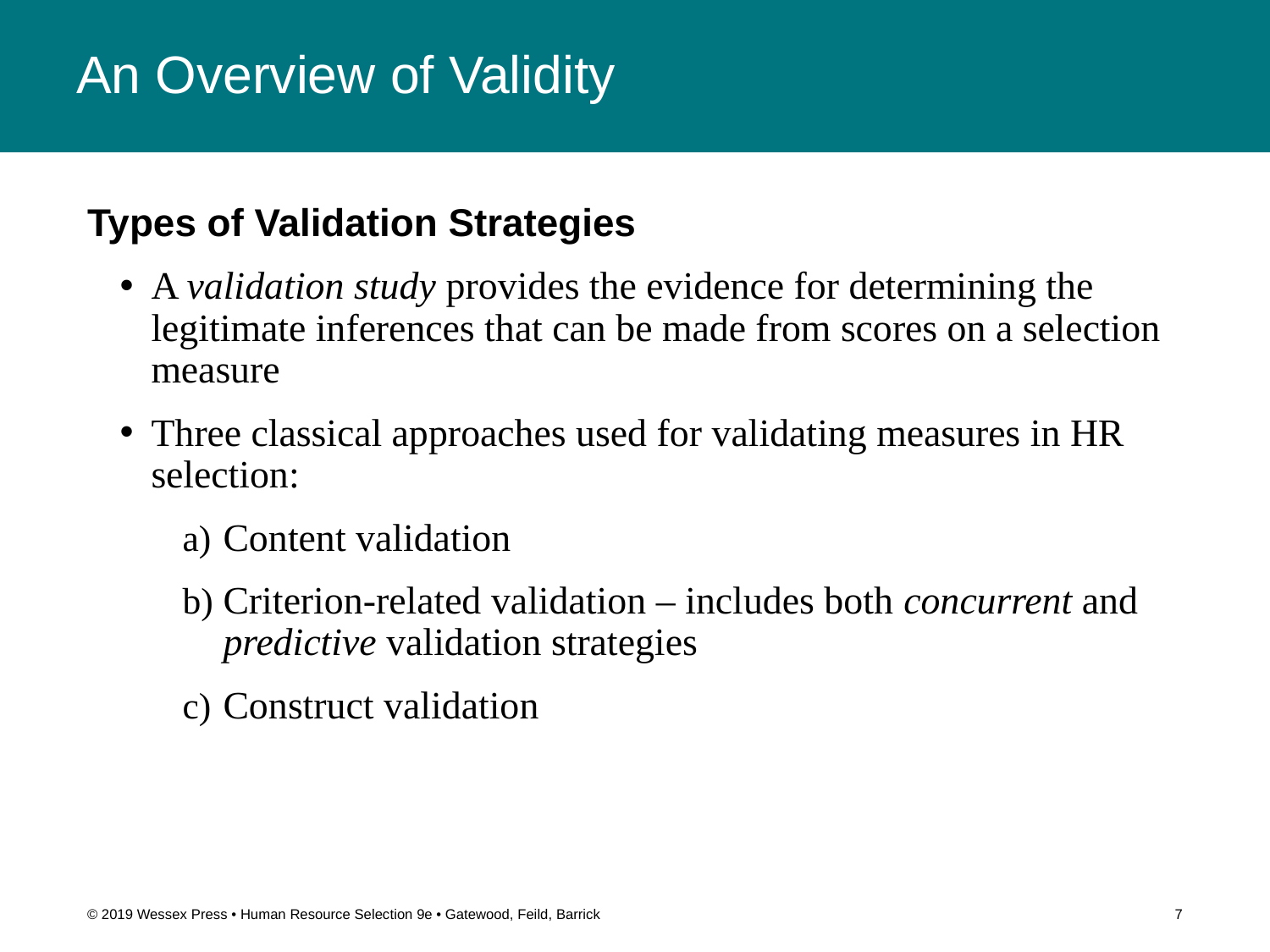

# An Overview of Validity
Types of Validation Strategies
A validation study provides the evidence for determining the legitimate inferences that can be made from scores on a selection measure
Three classical approaches used for validating measures in HR selection:
Content validation
Criterion-related validation – includes both concurrent and predictive validation strategies
Construct validation
© 2019 Wessex Press • Human Resource Selection 9e • Gatewood, Feild, Barrick
7